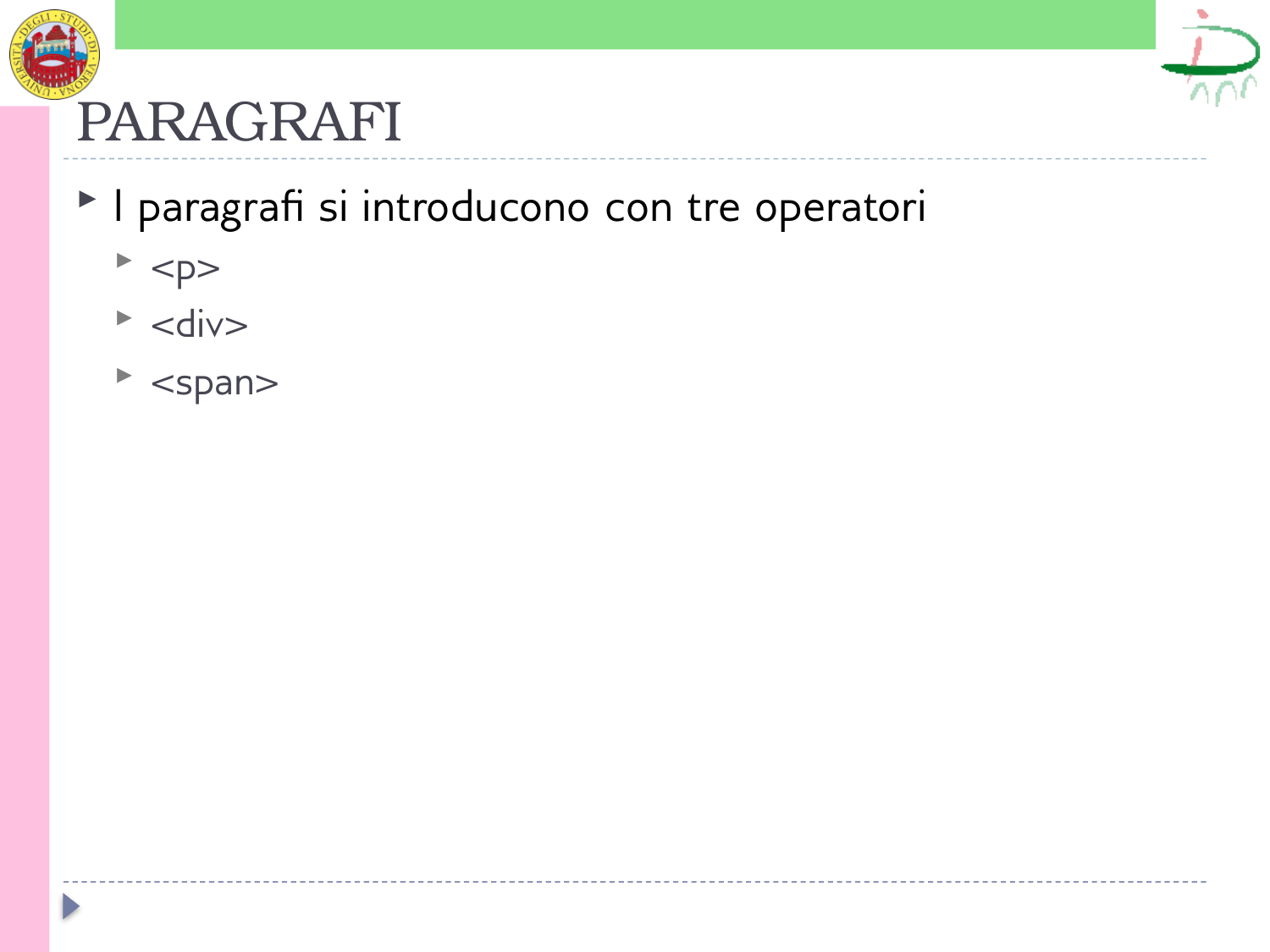

# PARAGRAFI
I paragrafi si introducono con tre operatori
<p>
<div>
<span>